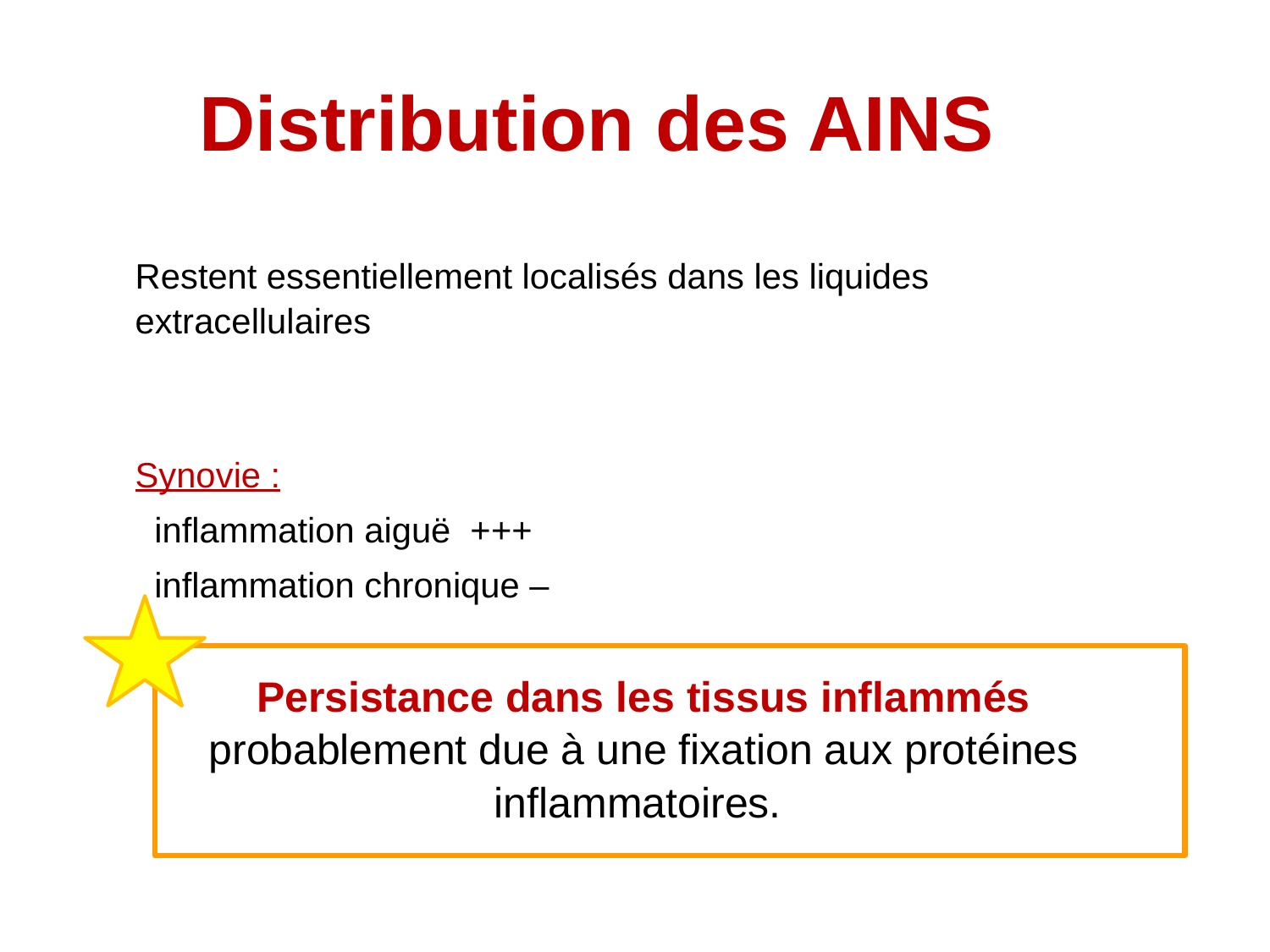

# Distribution des AINS
Restent essentiellement localisés dans les liquides extracellulaires

Synovie :
  inflammation aiguë  +++
  inflammation chronique –

Persistance dans les tissus inflammés probablement due à une fixation aux protéines inflammatoires.